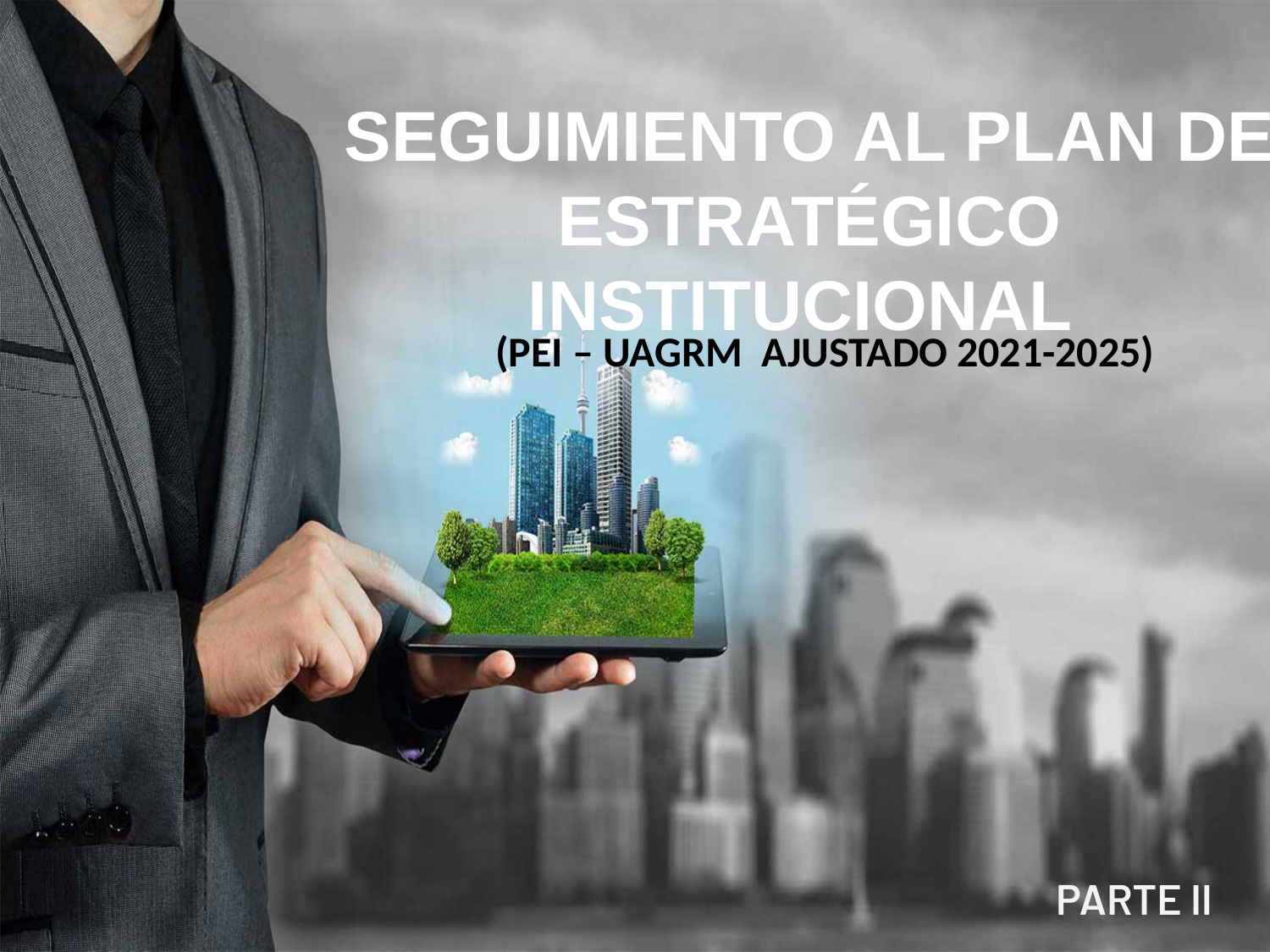

SEGUIMIENTO AL PLAN DE ESTRATÉGICO INSTITUCIONAL
(PEI – UAGRM  AJUSTADO 2021-2025)
PARTE II